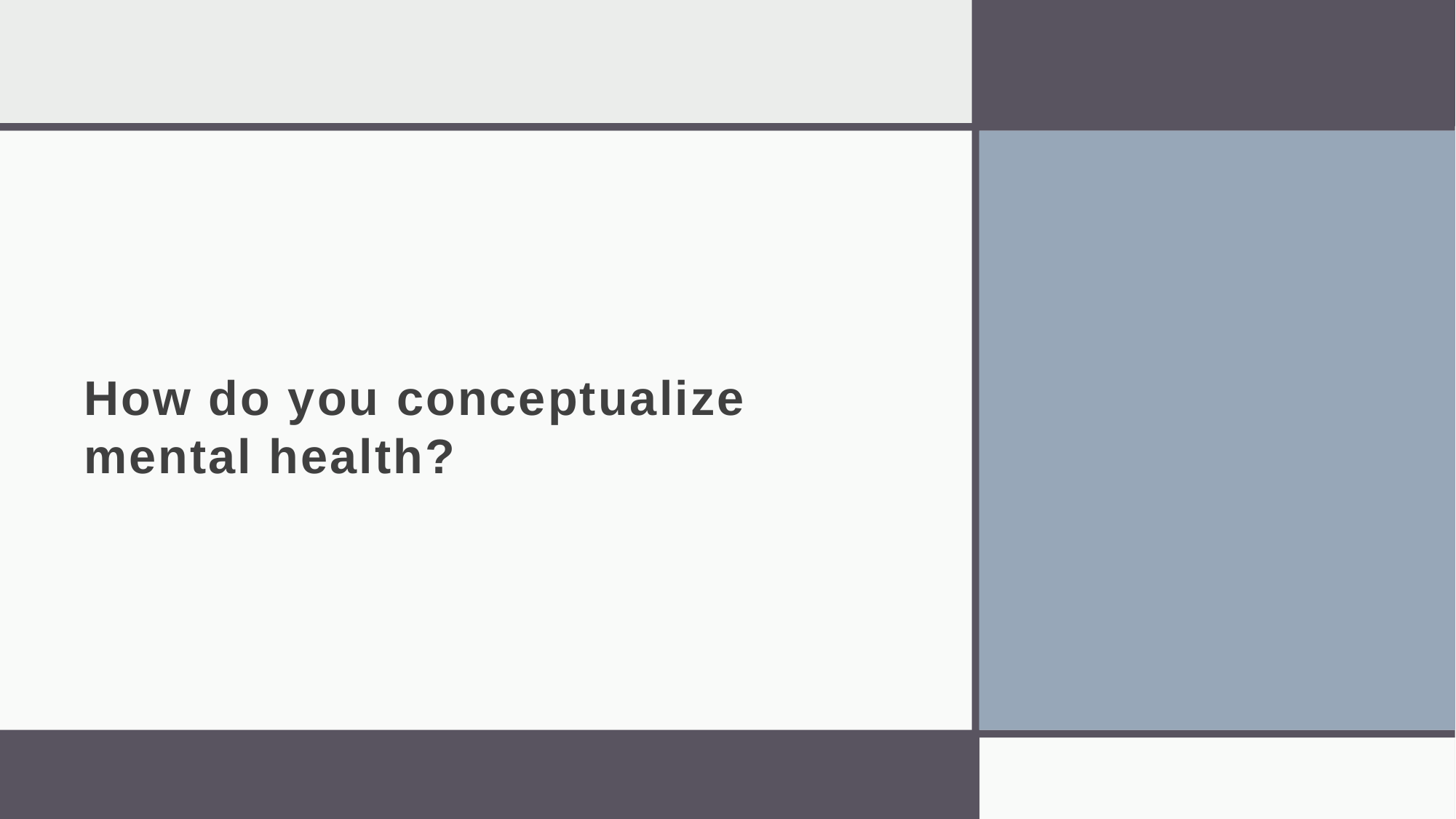

# How do you conceptualize mental health?